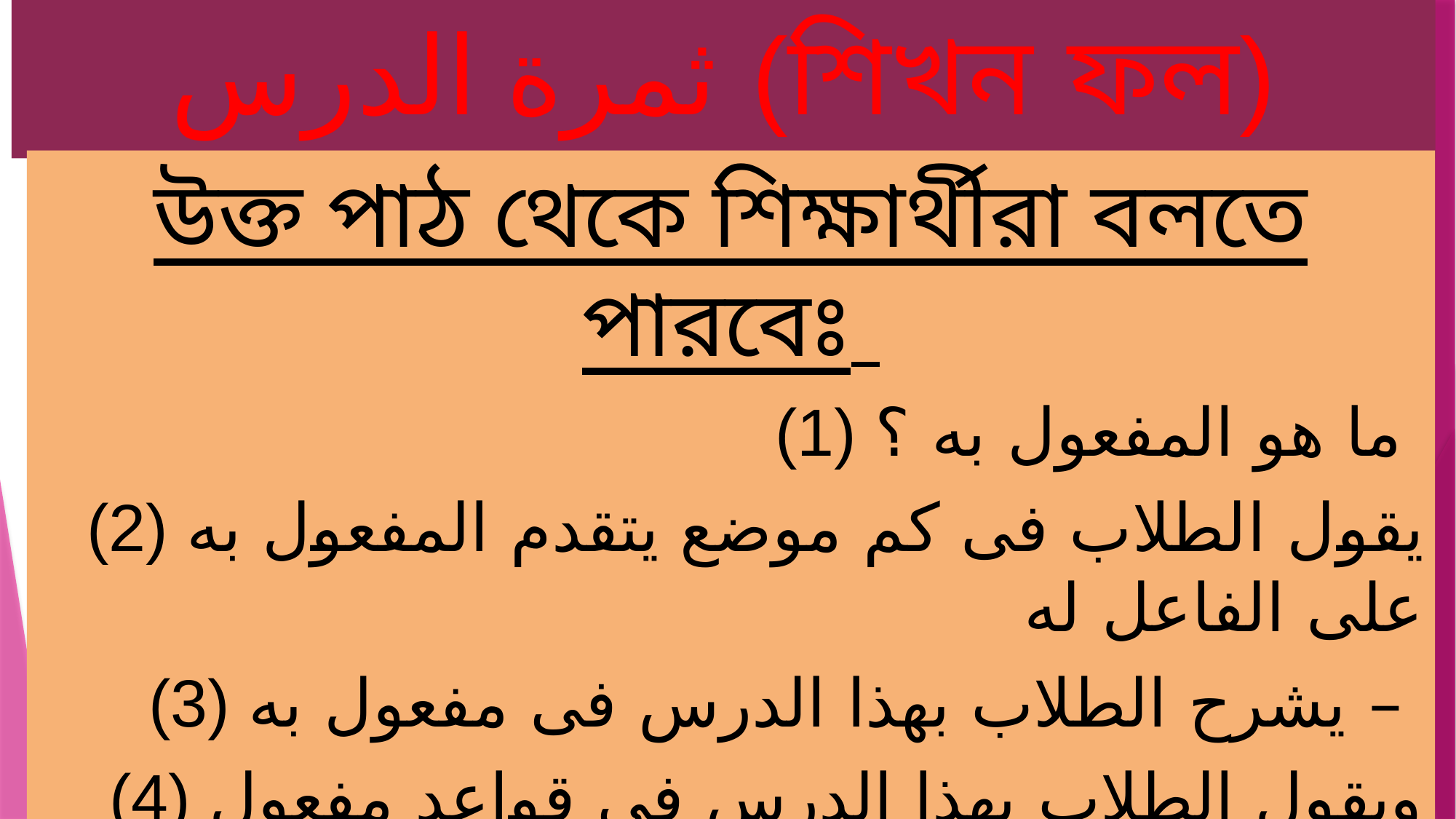

# ثمرة الدرس (শিখন ফল)
উক্ত পাঠ থেকে শিক্ষার্থীরা বলতে পারবেঃ
(1) ما هو المفعول به ؟
(2) يقول الطلاب فى كم موضع يتقدم المفعول به على الفاعل له
(3) يشرح الطلاب بهذا الدرس فى مفعول به –
(4) ويقول الطلاب بهذا الدرس فى قواعد مفعول به –